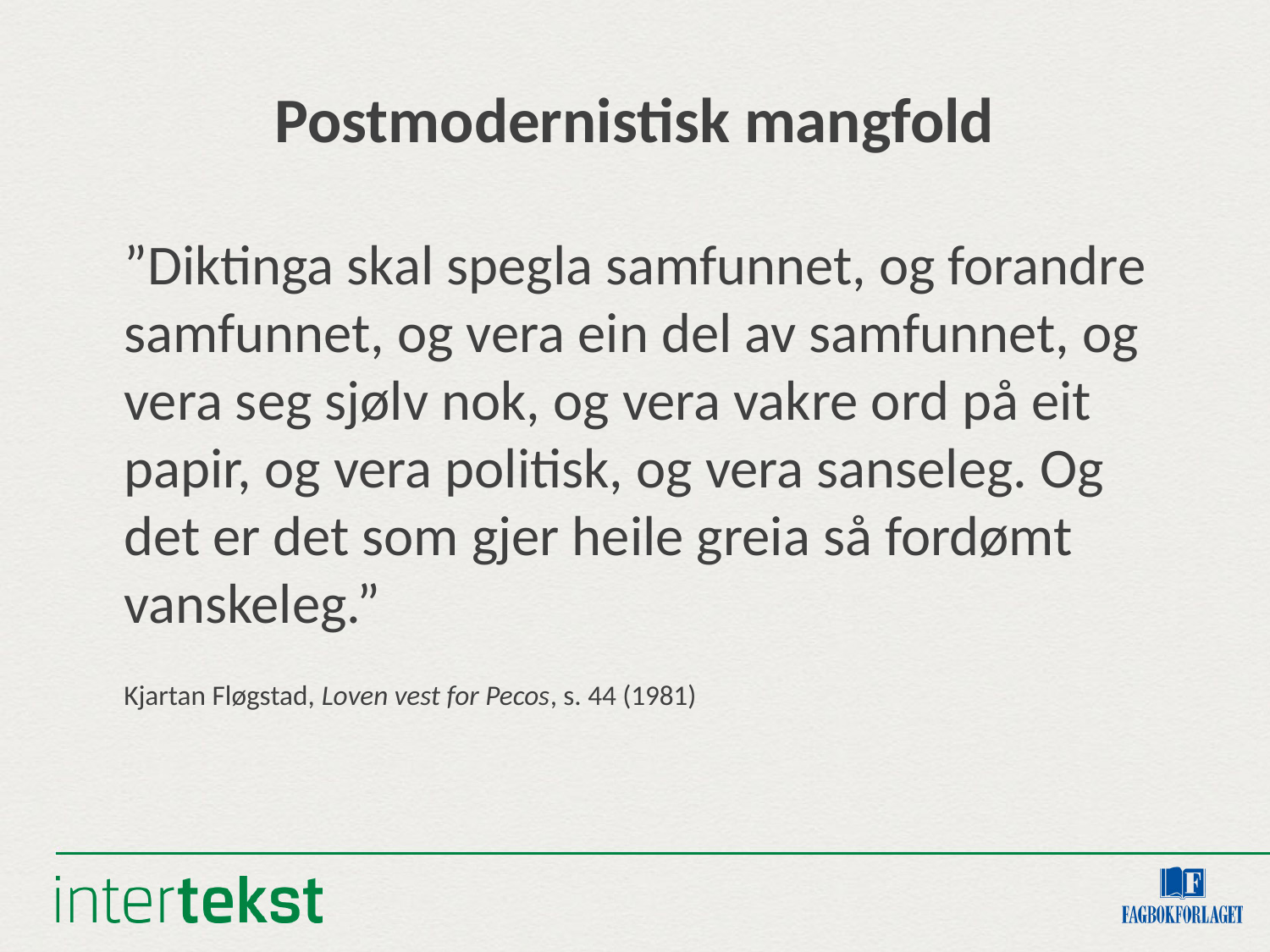

# Postmodernistisk mangfold
	”Diktinga skal spegla samfunnet, og forandre samfunnet, og vera ein del av samfunnet, og vera seg sjølv nok, og vera vakre ord på eit papir, og vera politisk, og vera sanseleg. Og det er det som gjer heile greia så fordømt vanskeleg.”
	Kjartan Fløgstad, Loven vest for Pecos, s. 44 (1981)